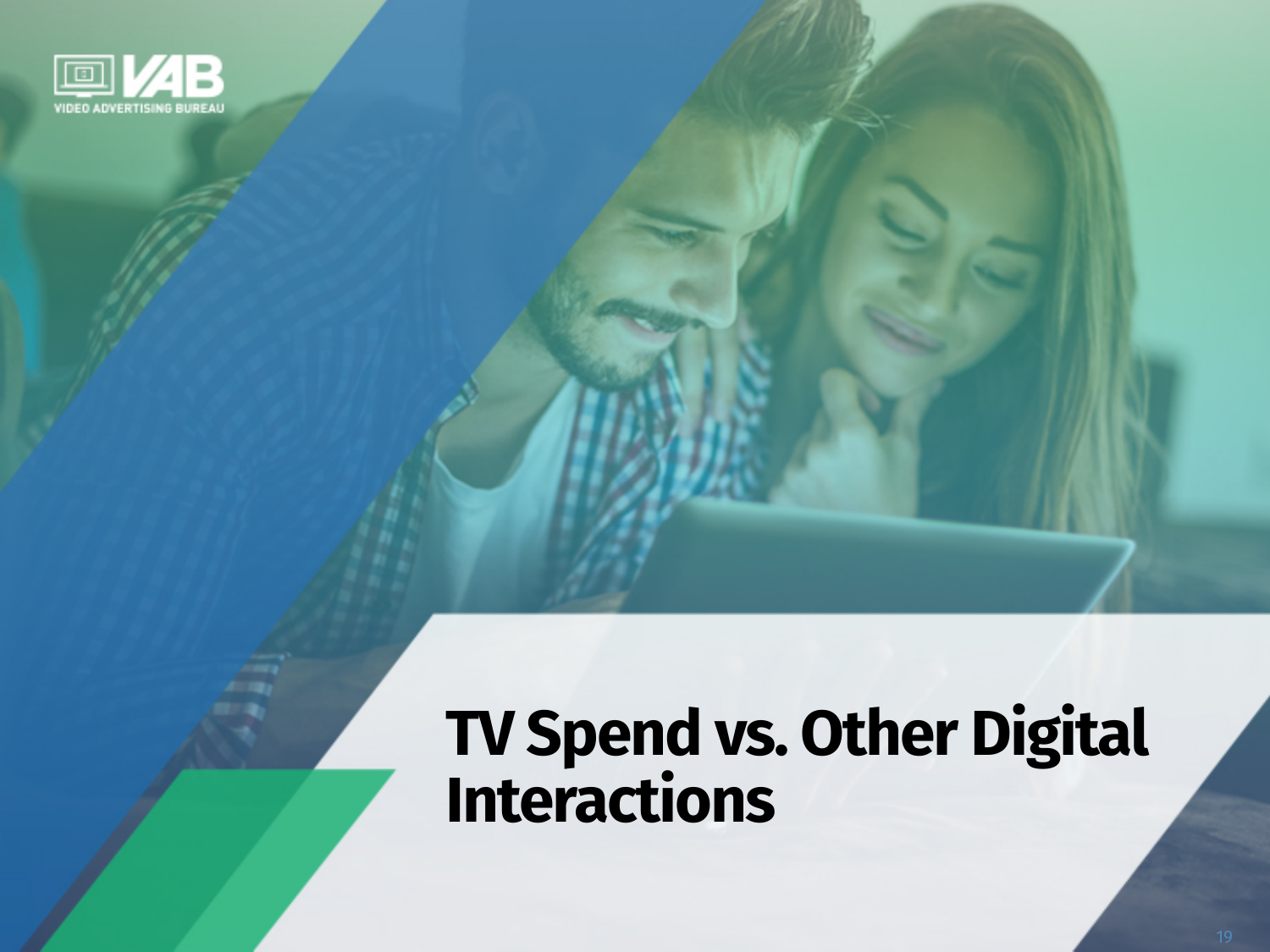

# TV Spend vs. Other Digital Interactions